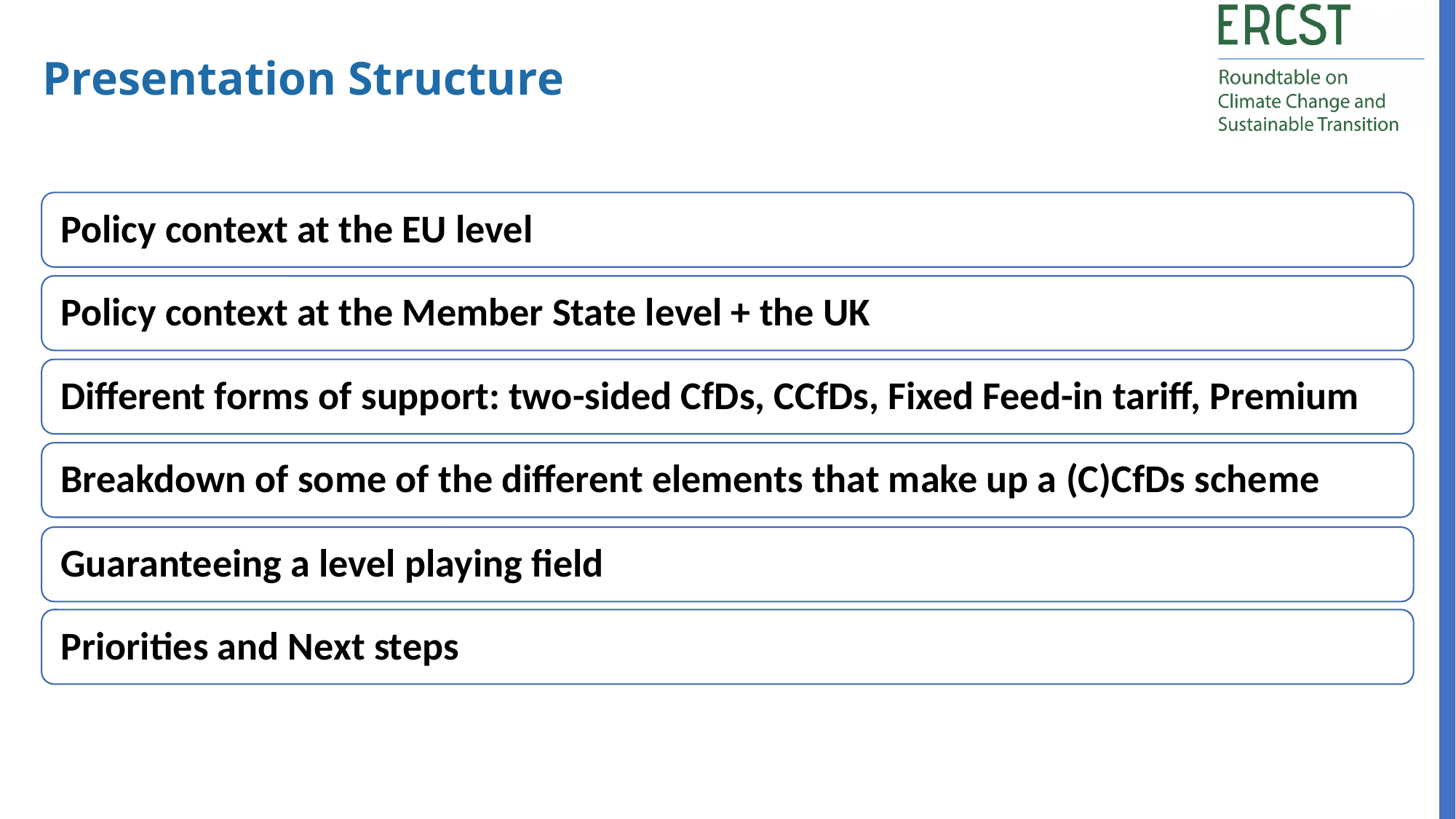

Presentation Structure
Policy context at the EU level
Policy context at the Member State level + the UK
Different forms of support: two-sided CfDs, CCfDs, Fixed Feed-in tariff, Premium
Breakdown of some of the different elements that make up a (C)CfDs scheme
Guaranteeing a level playing field
Priorities and Next steps